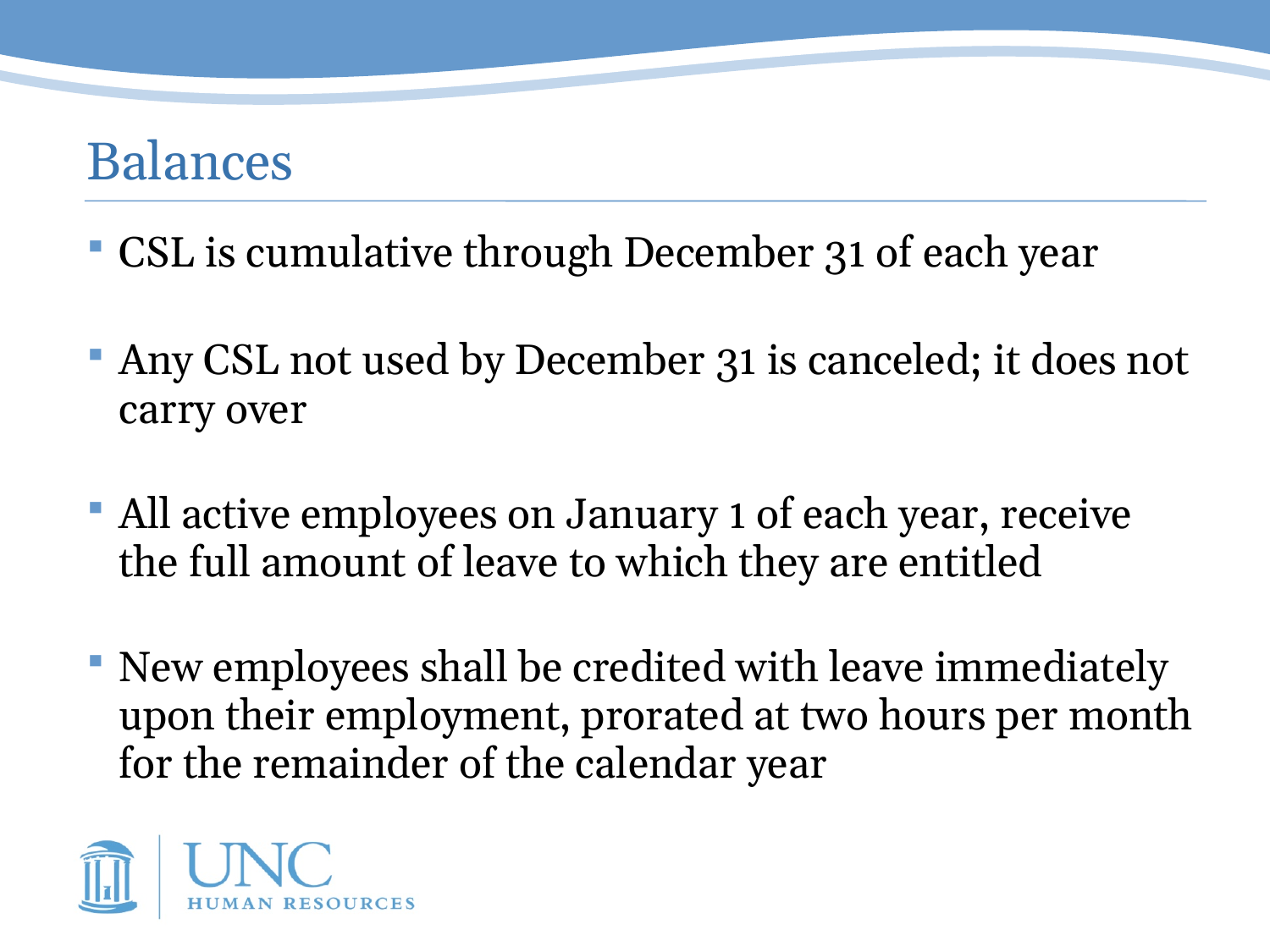

# Balances
CSL is cumulative through December 31 of each year
Any CSL not used by December 31 is canceled; it does not carry over
All active employees on January 1 of each year, receive the full amount of leave to which they are entitled
New employees shall be credited with leave immediately upon their employment, prorated at two hours per month for the remainder of the calendar year